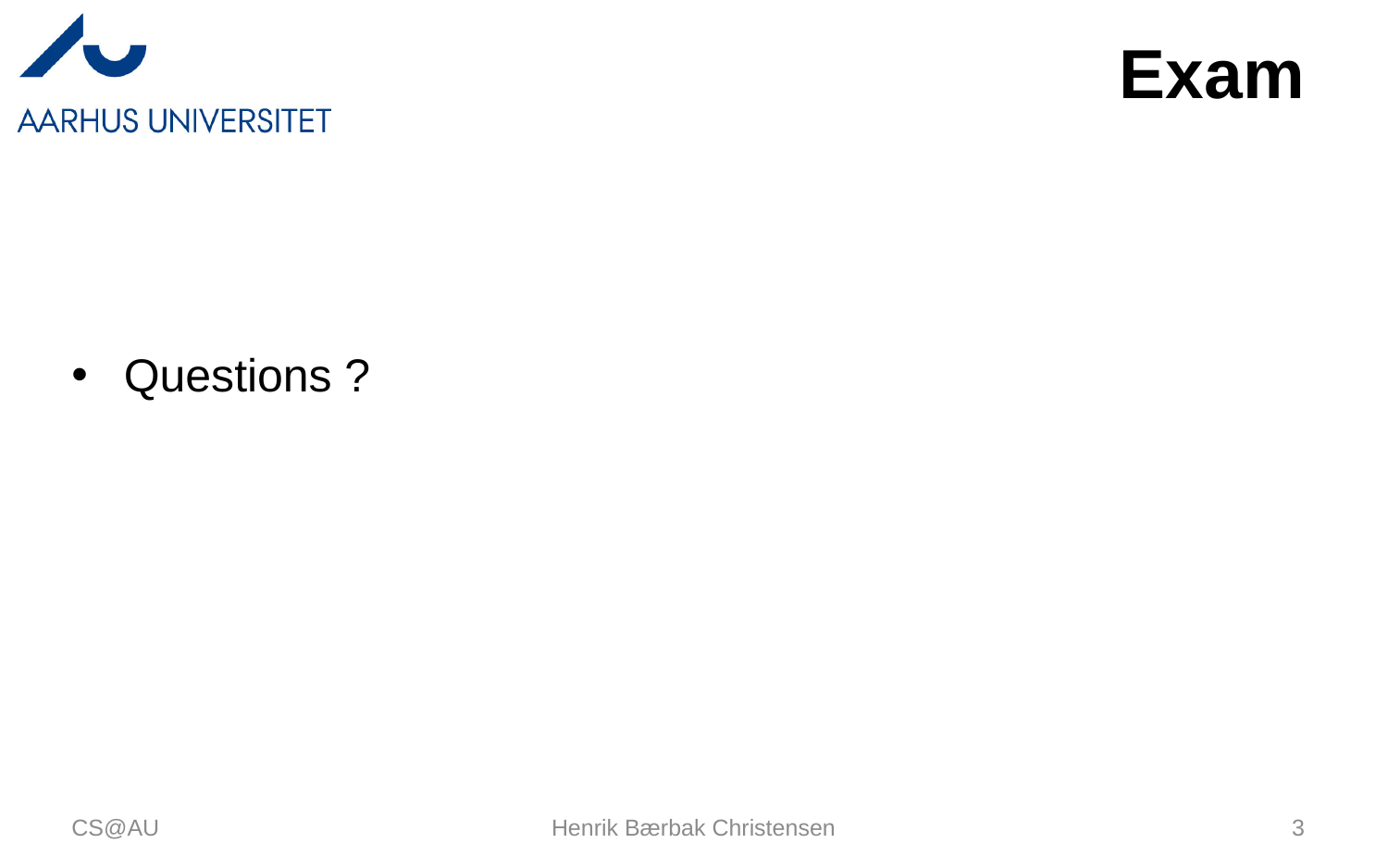

# Exam

Questions ?
CS@AU
Henrik Bærbak Christensen
3